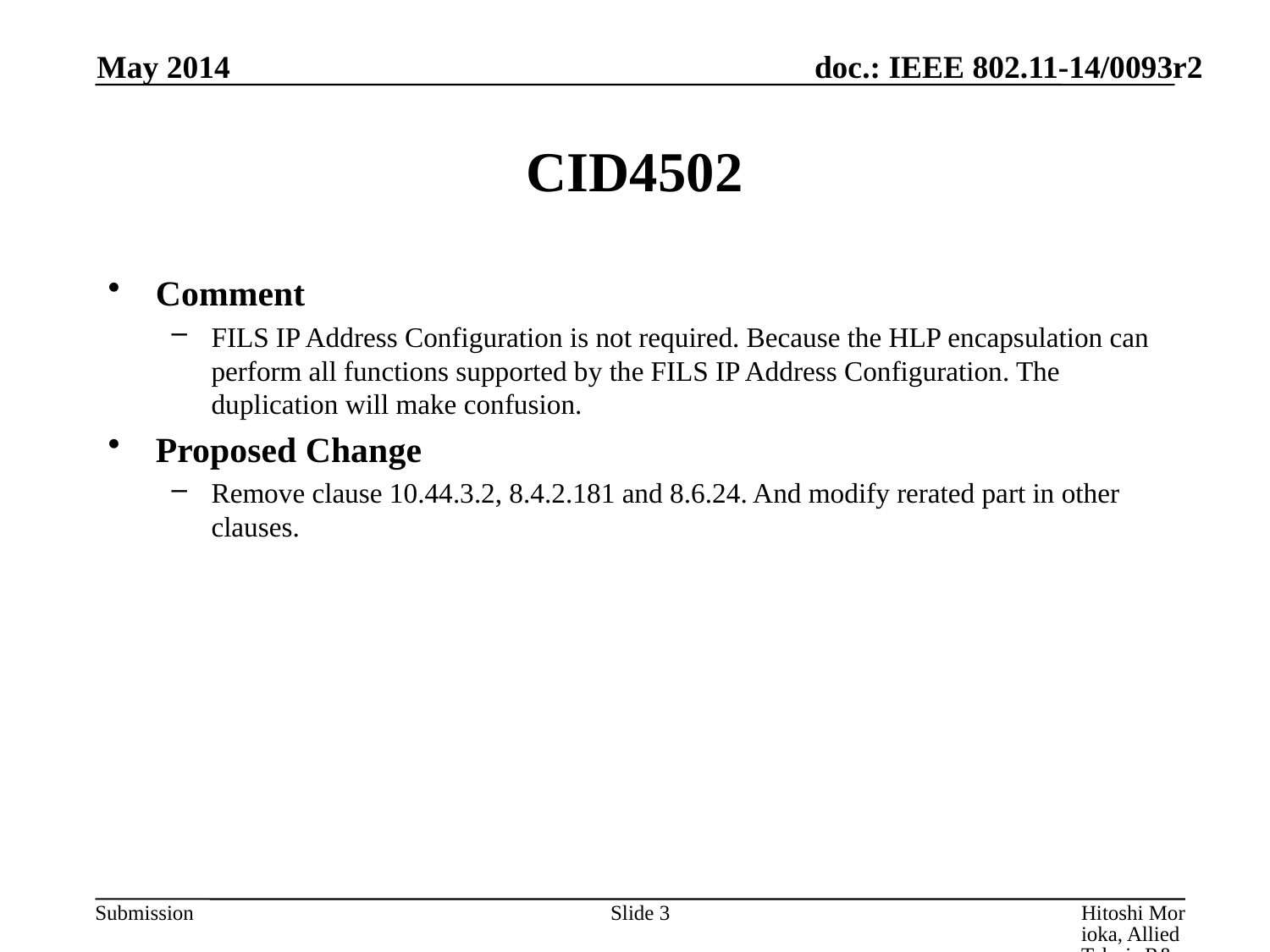

May 2014
# CID4502
Comment
FILS IP Address Configuration is not required. Because the HLP encapsulation can perform all functions supported by the FILS IP Address Configuration. The duplication will make confusion.
Proposed Change
Remove clause 10.44.3.2, 8.4.2.181 and 8.6.24. And modify rerated part in other clauses.
Slide 3
Hitoshi Morioka, Allied Telesis R&D Center